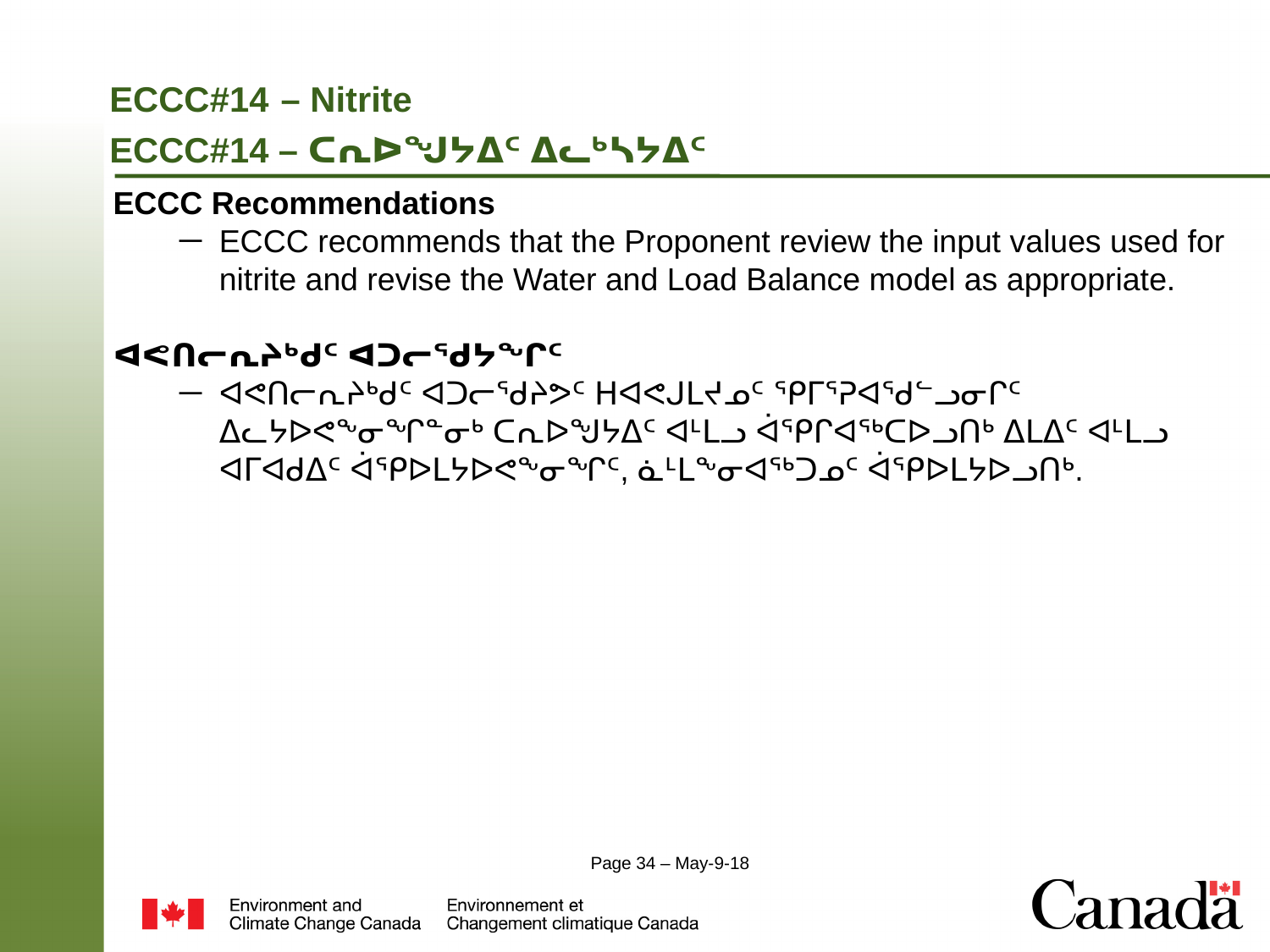

# ECCC#14 – Nitrite ECCC#14 – ᑕᕆᐅᖑᔭᐃᑦ ᐃᓚᒃᓴᔭᐃᑦ
ECCC Recommendations
ECCC recommends that the Proponent review the input values used for nitrite and revise the Water and Load Balance model as appropriate.

ᐊᕙᑎᓕᕆᔨᒃᑯᑦ ᐊᑐᓕᖁᔭᖏᑦ
ᐊᕙᑎᓕᕆᔨᒃᑯᑦ ᐊᑐᓕᖁᔨᕗᑦ ᕼᐊᕙᒍᒪᔪᓄᑦ ᕿᒥᕐᕈᐊᖁᓪᓗᓂᒋᑦ ᐃᓚᔭᐅᕙᖕᓂᖏᓐᓂᒃ ᑕᕆᐅᖑᔭᐃᑦ ᐊᒻᒪᓗ ᐋᕿᒋᐊᖅᑕᐅᓗᑎᒃ ᐃᒪᐃᑦ ᐊᒻᒪᓗ ᐊᒥᐊᑯᐃᑦ ᐋᕿᐅᒪᔭᐅᕙᖕᓂᖏᑦ, ᓈᒻᒪᖕᓂᐊᖅᑐᓄᑦ ᐋᕿᐅᒪᔭᐅᓗᑎᒃ.